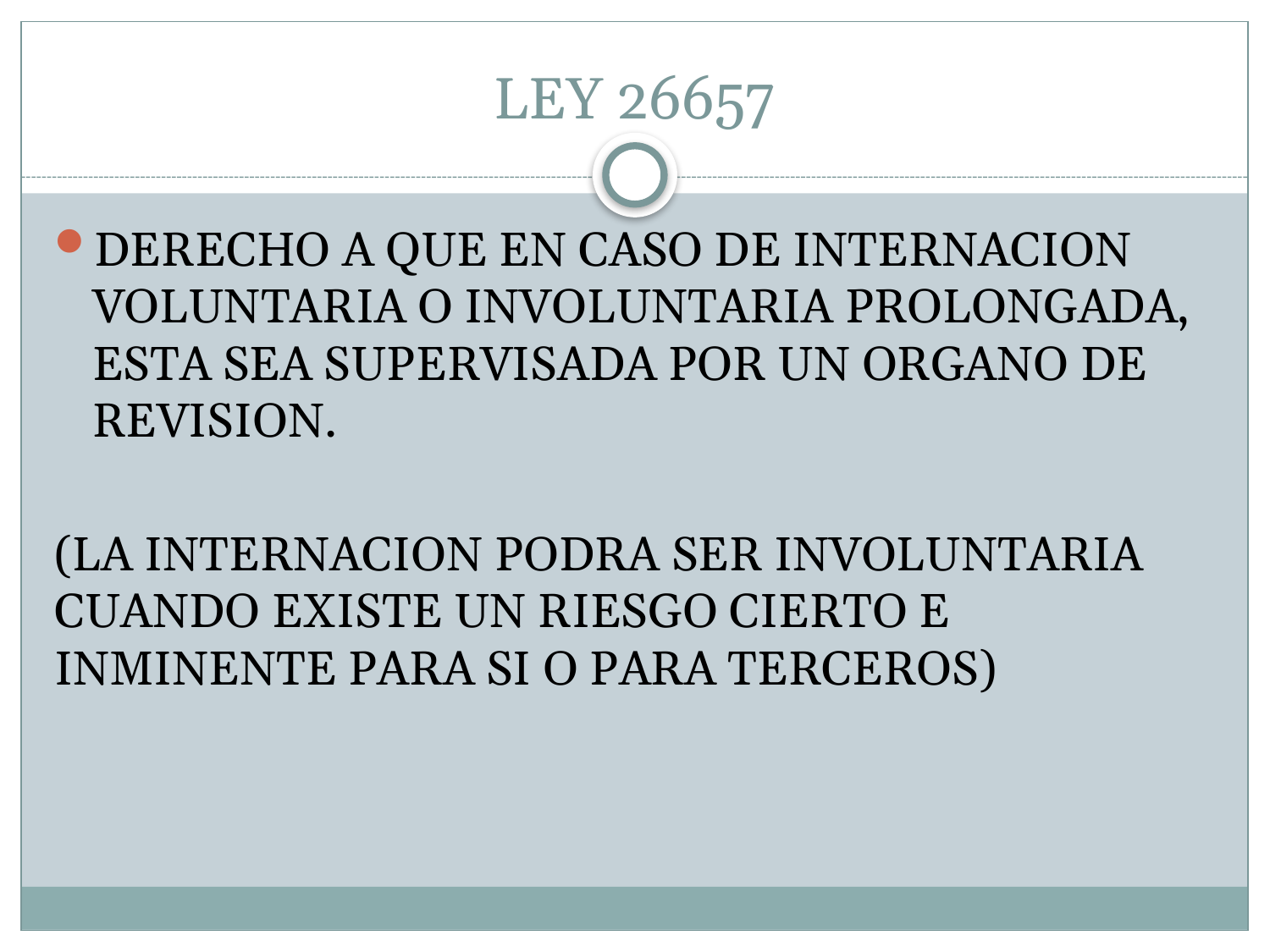

# LEY 26657
DERECHO A QUE EN CASO DE INTERNACION VOLUNTARIA O INVOLUNTARIA PROLONGADA, ESTA SEA SUPERVISADA POR UN ORGANO DE REVISION.

(LA INTERNACION PODRA SER INVOLUNTARIA CUANDO EXISTE UN RIESGO CIERTO E INMINENTE PARA SI O PARA TERCEROS)